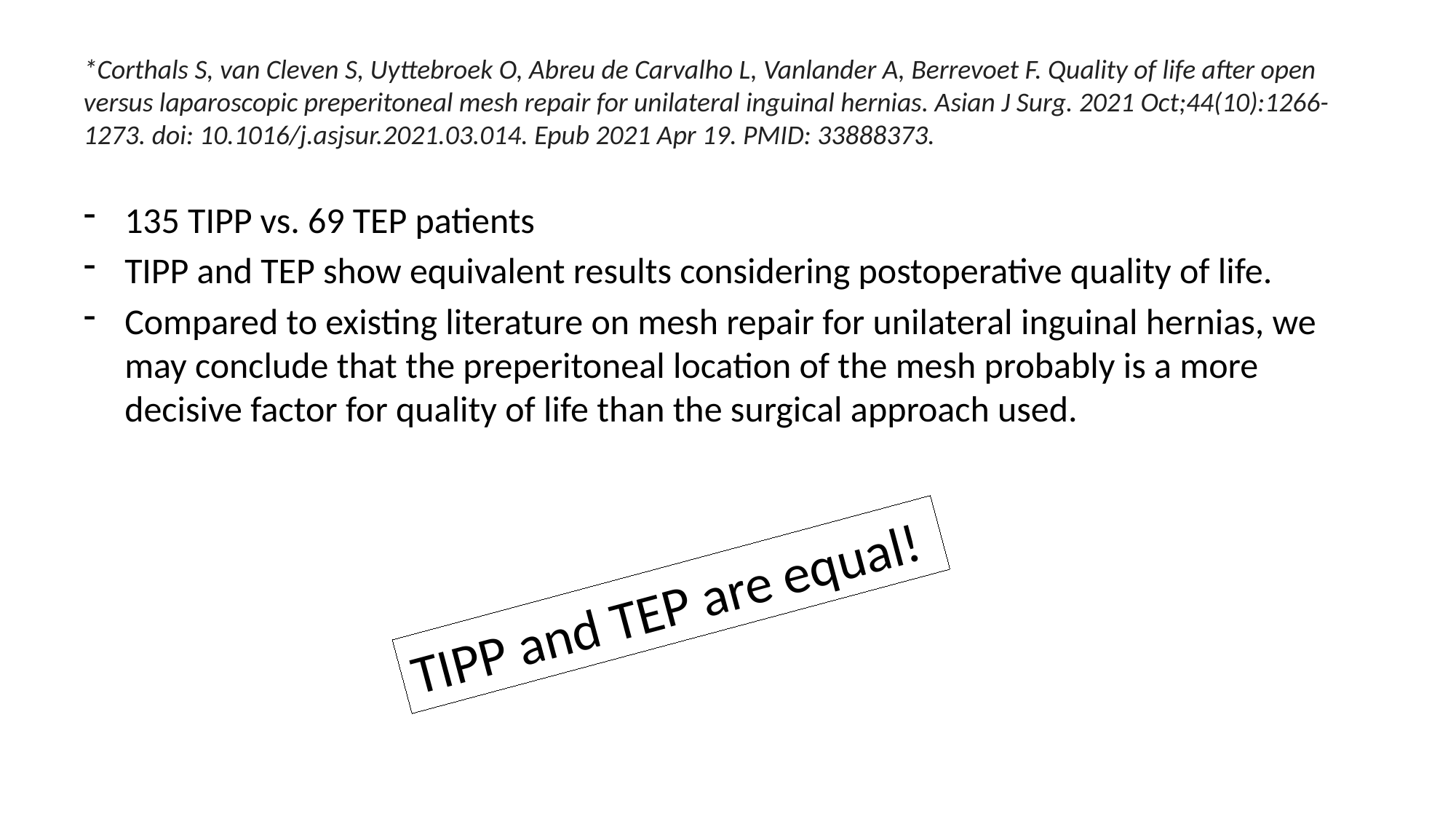

# *Corthals S, van Cleven S, Uyttebroek O, Abreu de Carvalho L, Vanlander A, Berrevoet F. Quality of life after open versus laparoscopic preperitoneal mesh repair for unilateral inguinal hernias. Asian J Surg. 2021 Oct;44(10):1266-1273. doi: 10.1016/j.asjsur.2021.03.014. Epub 2021 Apr 19. PMID: 33888373.
135 TIPP vs. 69 TEP patients
TIPP and TEP show equivalent results considering postoperative quality of life.
Compared to existing literature on mesh repair for unilateral inguinal hernias, we may conclude that the preperitoneal location of the mesh probably is a more decisive factor for quality of life than the surgical approach used.
TIPP and TEP are equal!